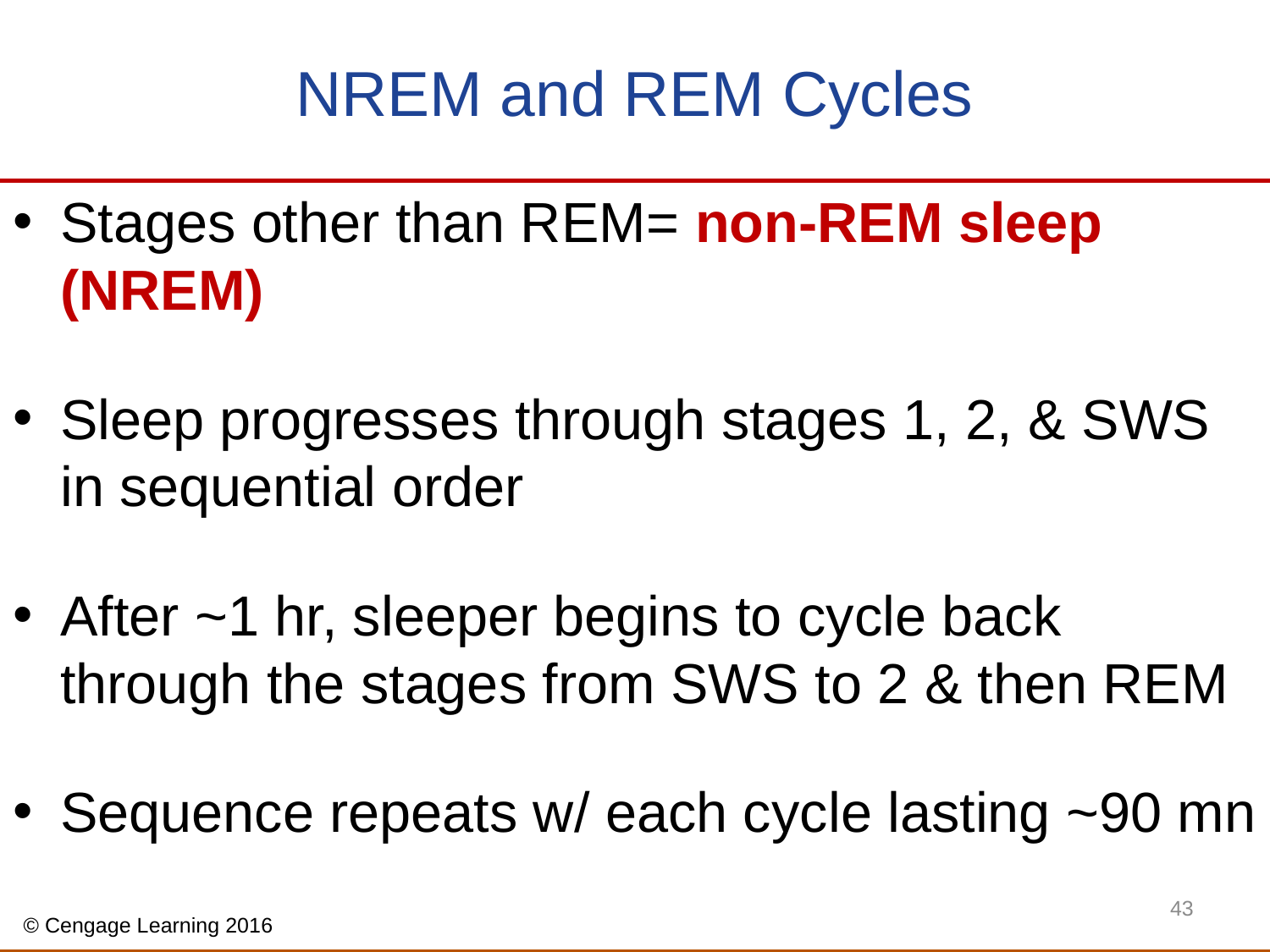

# NREM and REM Cycles
Stages other than REM= non-REM sleep (NREM)

Sleep progresses through stages 1, 2, & SWS in sequential order

After ~1 hr, sleeper begins to cycle back through the stages from SWS to 2 & then REM

Sequence repeats w/ each cycle lasting ~90 mn
43